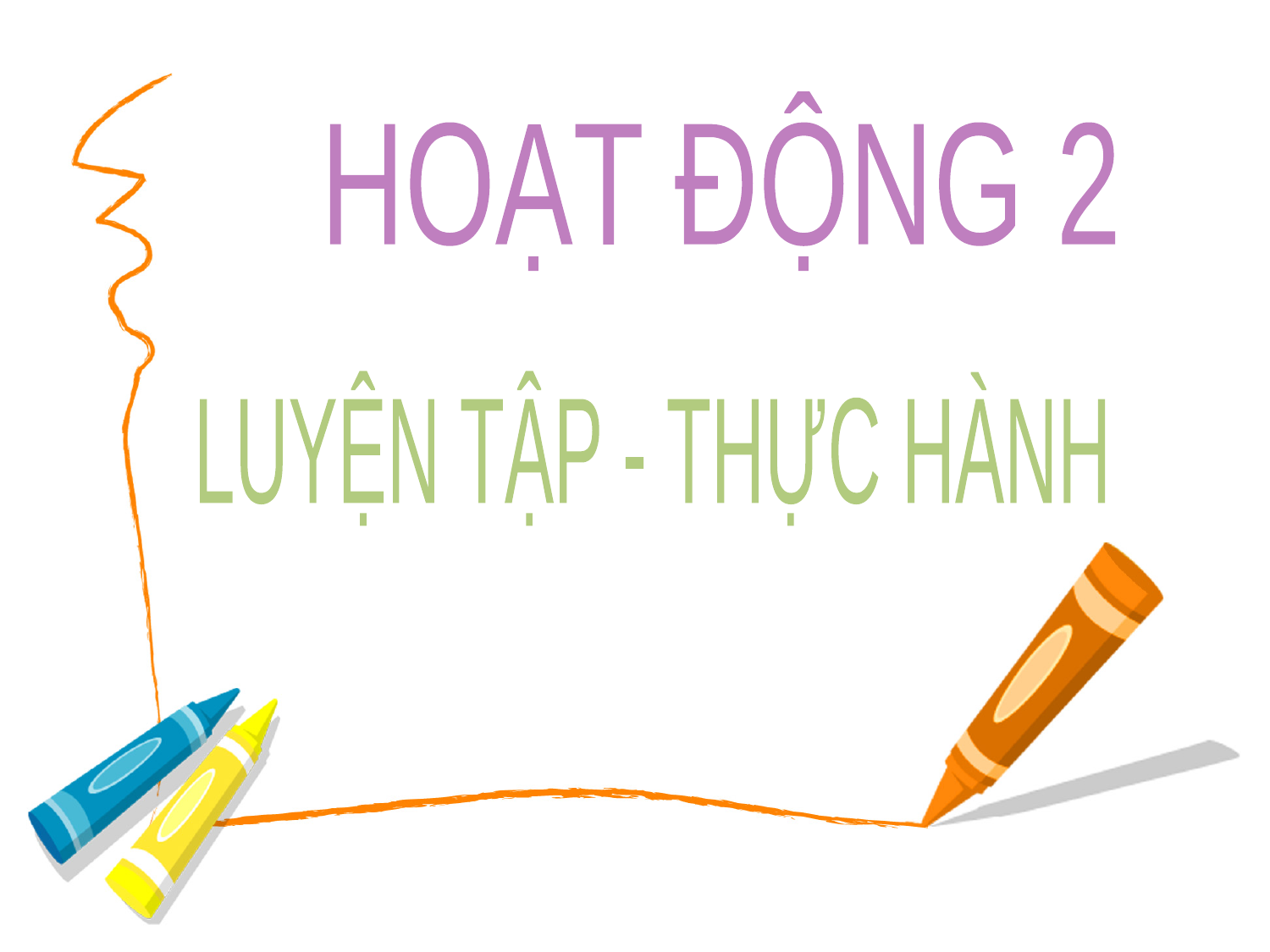

HOẠT ĐỘNG 2
LUYỆN TẬP - THỰC HÀNH